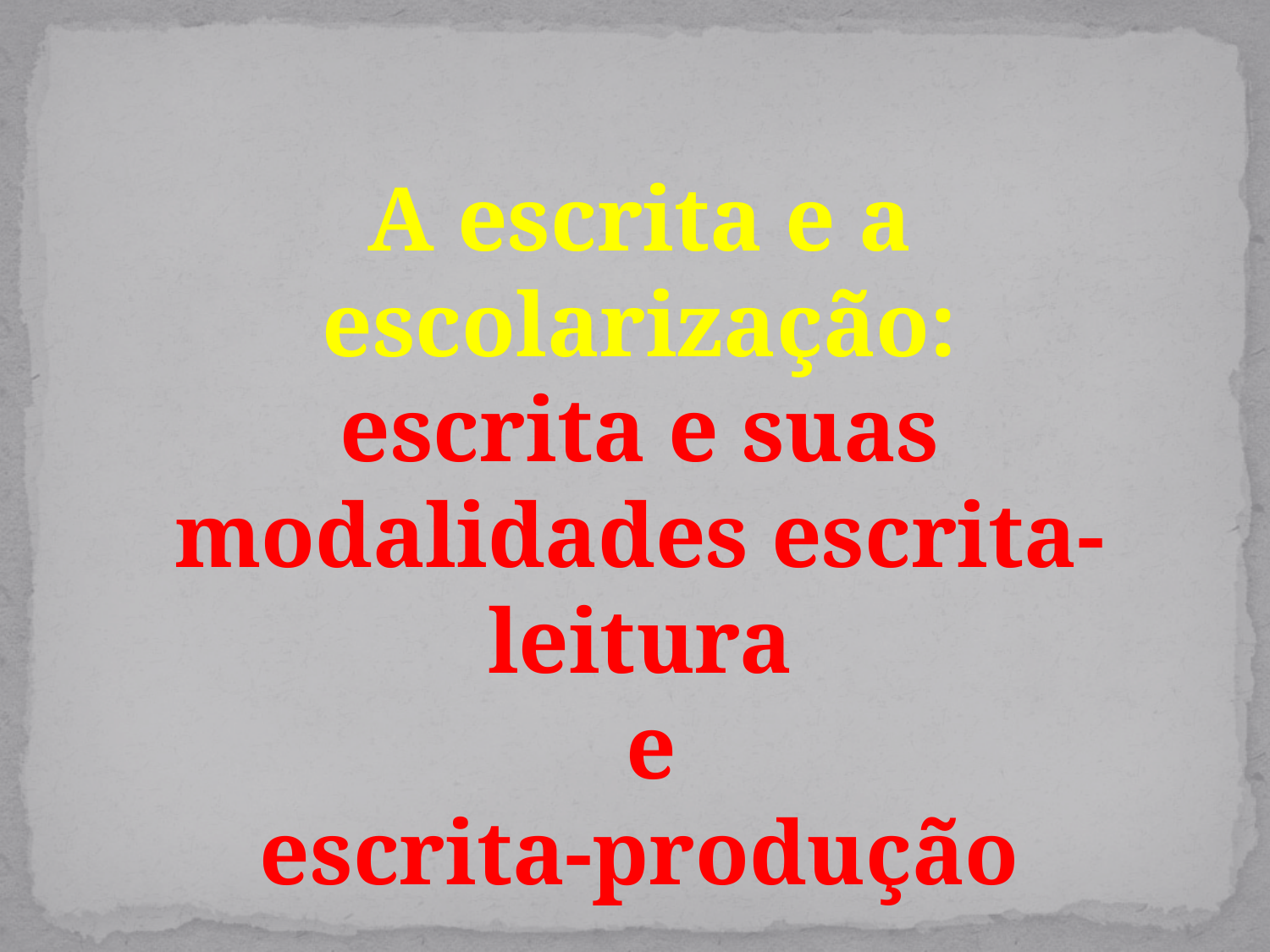

A escrita e a escolarização:
escrita e suas modalidades escrita-leitura
 e
escrita-produção